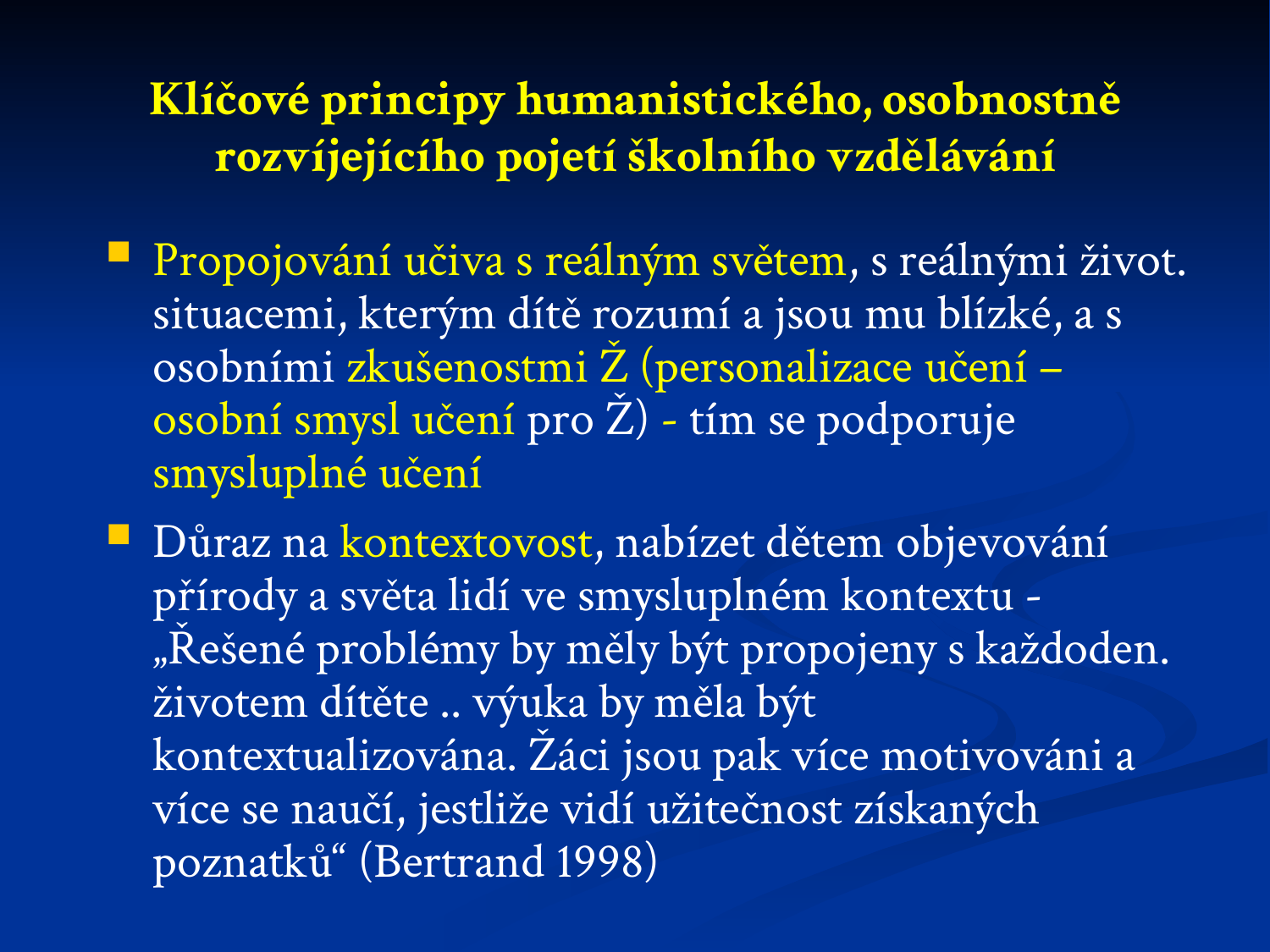

# Klíčové principy humanistického, osobnostně rozvíjejícího pojetí školního vzdělávání
Propojování učiva s reálným světem, s reálnými život. situacemi, kterým dítě rozumí a jsou mu blízké, a s osobními zkušenostmi Ž (personalizace učení – osobní smysl učení pro Ž) - tím se podporuje smysluplné učení
Důraz na kontextovost, nabízet dětem objevování přírody a světa lidí ve smysluplném kontextu - „Řešené problémy by měly být propojeny s každoden.  životem dítěte .. výuka by měla být kontextualizována. Žáci jsou pak více motivováni a více se naučí, jestliže vidí užitečnost získaných poznatků“ (Bertrand 1998)